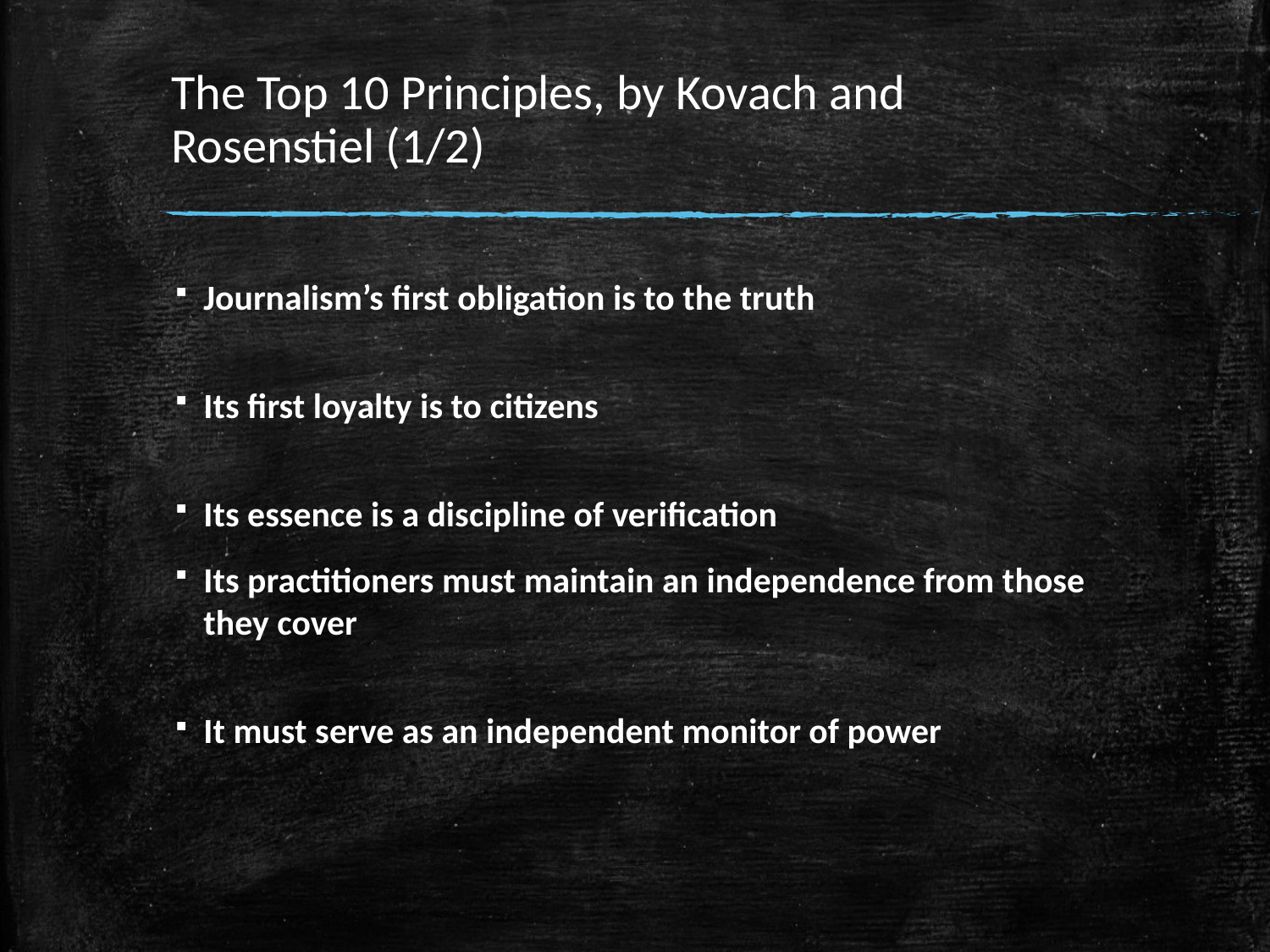

# The Top 10 Principles, by Kovach and Rosenstiel (1/2)
Journalism’s first obligation is to the truth
Its first loyalty is to citizens
Its essence is a discipline of verification
Its practitioners must maintain an independence from those they cover
It must serve as an independent monitor of power